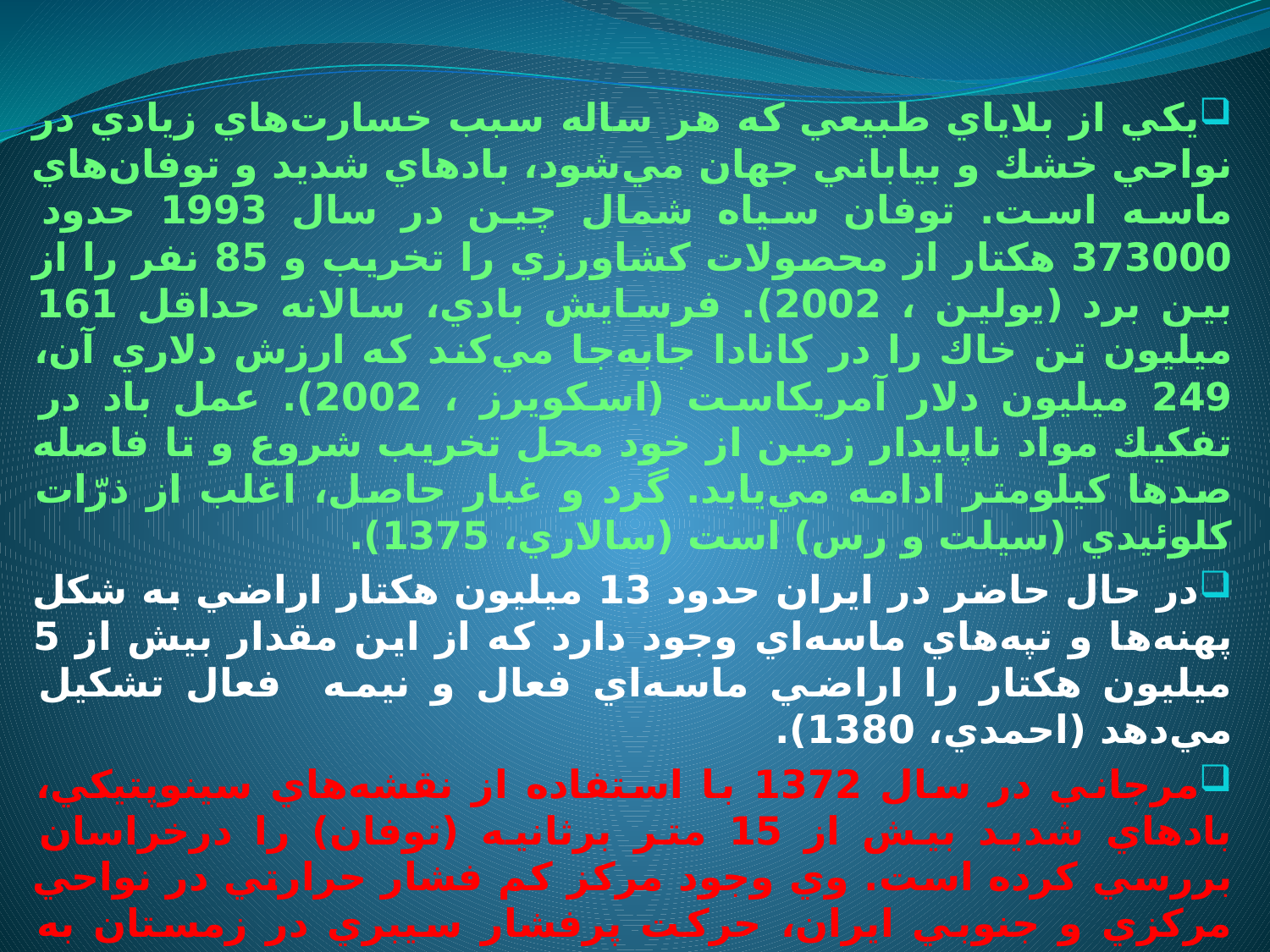

يكي از بلاياي طبيعي كه هر ساله سبب خسارت‌هاي زيادي در نواحي خشك و بياباني جهان مي‌شود، بادهاي شديد و توفان‌هاي ماسه‌ است. توفان‌ سياه شمال چين در سال 1993 حدود 373000 هكتار از محصولات كشاورزي را تخريب و 85 نفر را از بين برد (يولين ، 2002). فرسايش بادي، سالانه حداقل 161 ميليون تن خاك را در كانادا جابه‌جا مي‌كند كه ارزش دلاري آن، 249 ميليون دلار آمريكاست (اسكويرز ، 2002). عمل باد در تفكيك مواد ناپايدار زمين از خود محل تخريب شروع و تا فاصله صدها كيلومتر ادامه مي‌يابد. گرد و غبار حاصل، اغلب از ذرّات كلوئيدي (سيلت و رس) است (سالاري، 1375).
در حال حاضر در ايران حدود 13 ميليون هكتار اراضي به شكل پهنه‌ها و تپه‌هاي ماسه‌اي وجود دارد كه از اين مقدار بيش از 5 ميليون هكتار را اراضي ماسه‌اي فعال و نيمه  فعال تشكيل مي‌دهد (احمدي، 1380).
مرجاني در سال 1372 با استفاده از نقشه‌هاي سينوپتيكي، بادهاي شديد بيش از 15 متر برثانيه (توفان) را درخراسان بررسي كرده است. وي وجود مركز كم فشار حرارتي در نواحي مركزي و جنوبي ايران، حركت پرفشار سيبري در زمستان به شمال اين استان و پرفشار جنب حاره‌اي در تابستان را عوامل مؤثّر بر وقوع توفان‌ها در استان خراسان مي‌داند. حسيني در سال 1379 با استفاده از شاخص‌هاي ناپايداري و نقشه‌هاي سينوپتيكي، بادهاي شديد تهران را مطالعه كرده است. او حاكميّت هواي سرد قبل از عبور جبهة سرد،‌ وجود ناپايداري، همجوار بودن با منطقة كوير و وجود مركز كم فشار بسته شده 1004 هكتوپاسكال را در ايجاد بادهاي شديد در تهران مؤثّر مي‌داند.